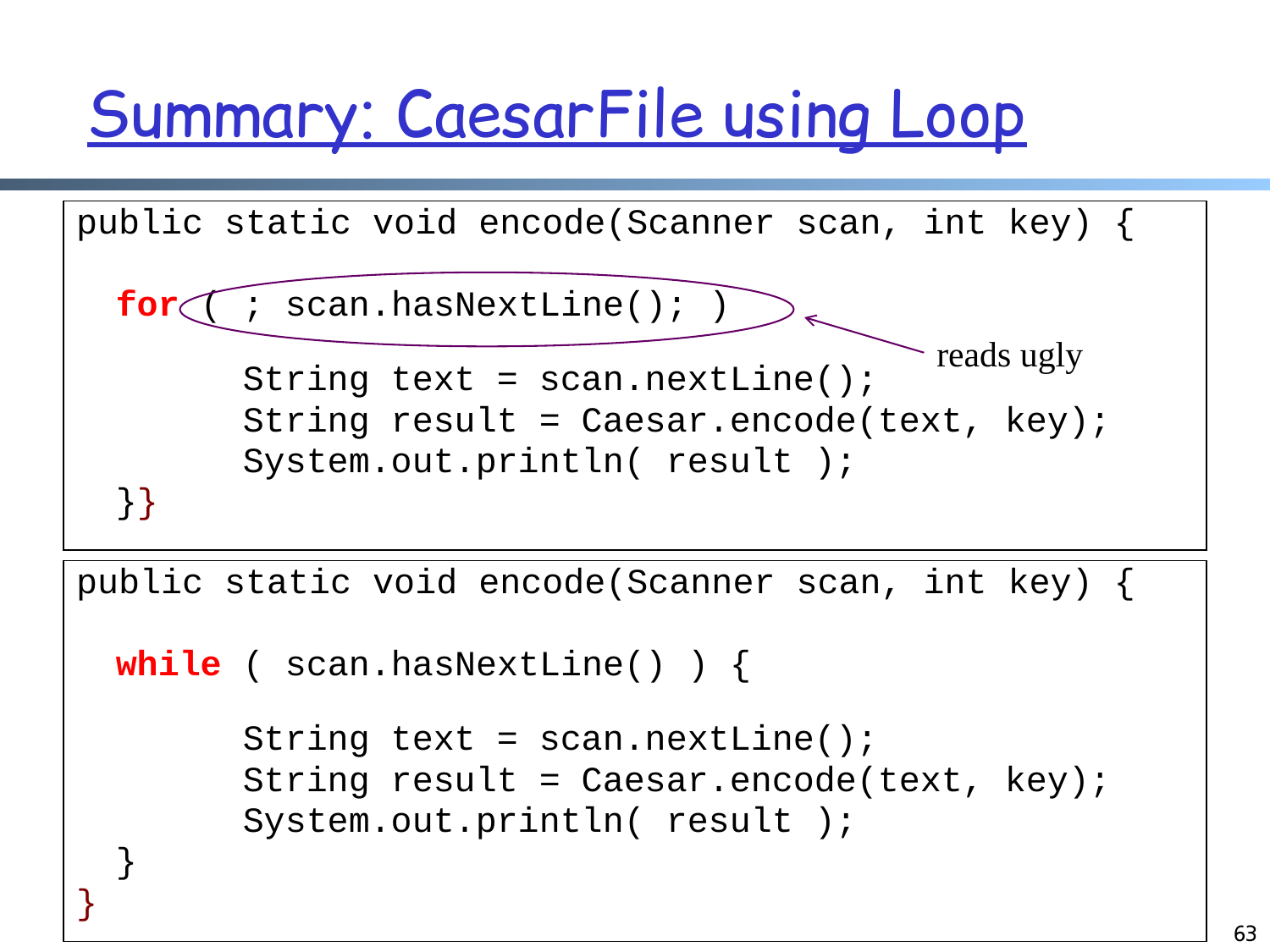

# Summary: CaesarFile using Loop
public static void encode(Scanner scan, int key) {

	for ( ; scan.hasNextLine(); )
	String text = scan.nextLine();
		String result = Caesar.encode(text, key);
		System.out.println( result );
	}}

reads ugly
public static void encode(Scanner scan, int key) {

	while ( scan.hasNextLine() ) {
	String text = scan.nextLine();
		String result = Caesar.encode(text, key);
		System.out.println( result );
	}
}
63